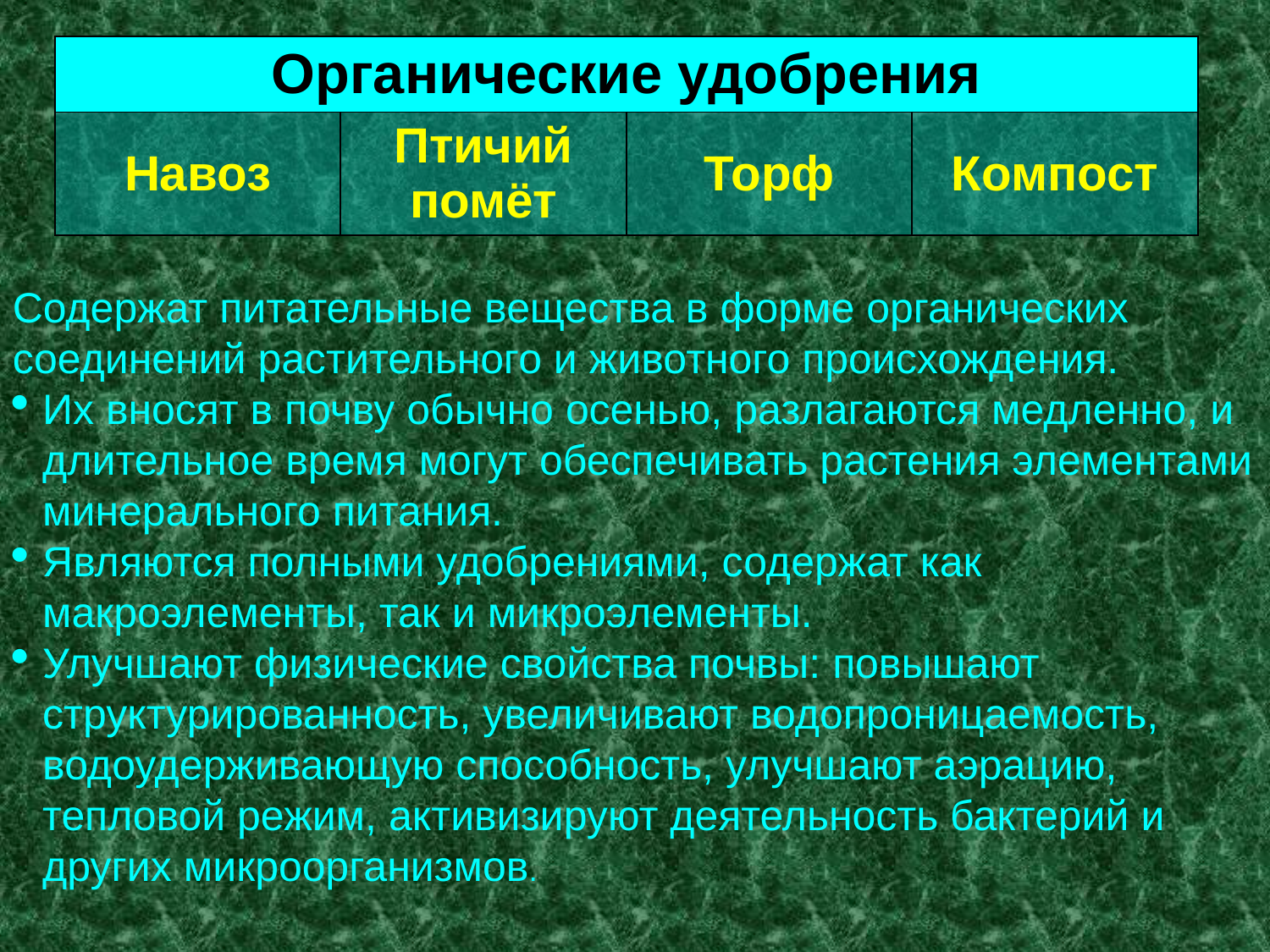

| Органические удобрения |  |  |  |
| --- | --- | --- | --- |
| Навоз | Птичий помёт | Торф | Компост |
Содержат питательные вещества в форме органических соединений растительного и животного происхождения.
Их вносят в почву обычно осенью, разлагаются медленно, и длительное время могут обеспечивать растения элементами минерального питания.
Являются полными удобрениями, содержат как макроэлементы, так и микроэлементы.
Улучшают физические свойства почвы: повышают структурированность, увеличивают водопроницаемость, водоудерживающую способность, улучшают аэрацию, тепловой режим, активизируют деятельность бактерий и других микроорганизмов.